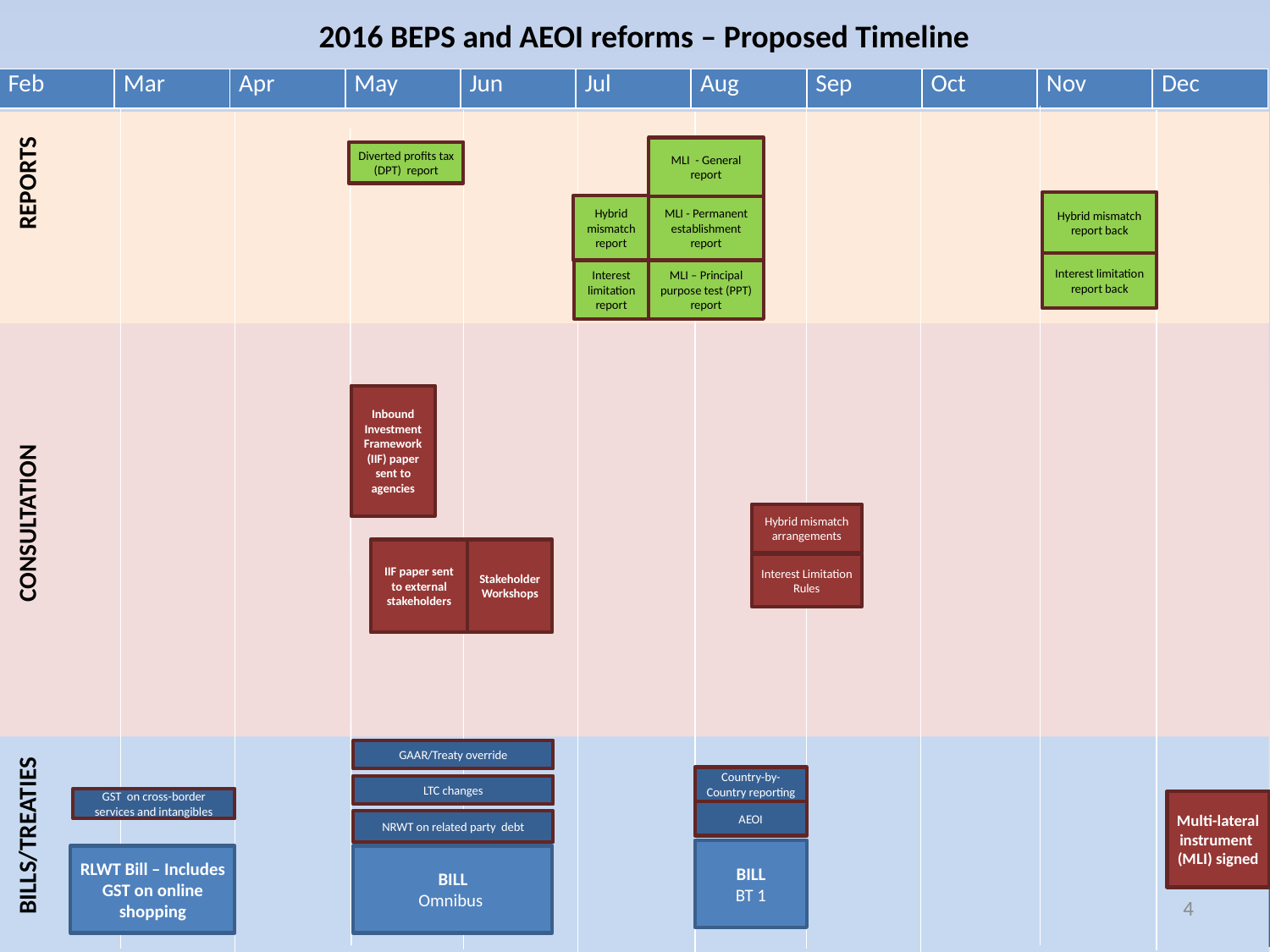

2016 BEPS and AEOI reforms – Proposed Timeline
| Feb | Mar | Apr | May | Jun | Jul | Aug | Sep | Oct | Nov | Dec |
| --- | --- | --- | --- | --- | --- | --- | --- | --- | --- | --- |

MLI  - General
report
Diverted profits tax (DPT)  report
REPORTS
Hybrid mismatch report back
Hybrid mismatch report
MLI - Permanent establishment report
Interest limitation report back
MLI – Principal purpose test (PPT) report
Interest limitation report

Inbound Investment Framework (IIF) paper sent to agencies
CONSULTATION
Hybrid mismatch arrangements
Stakeholder Workshops
IIF paper sent to external stakeholders
Interest Limitation Rules

GAAR/Treaty override
Country-by-Country reporting
LTC changes
GST  on cross-border services and intangibles
Multi-lateral instrument  (MLI) signed
AEOI
NRWT on related party  debt
BILLS/TREATIES

BILL
BT 1
RLWT Bill – Includes GST on online shopping
BILL
Omnibus
4